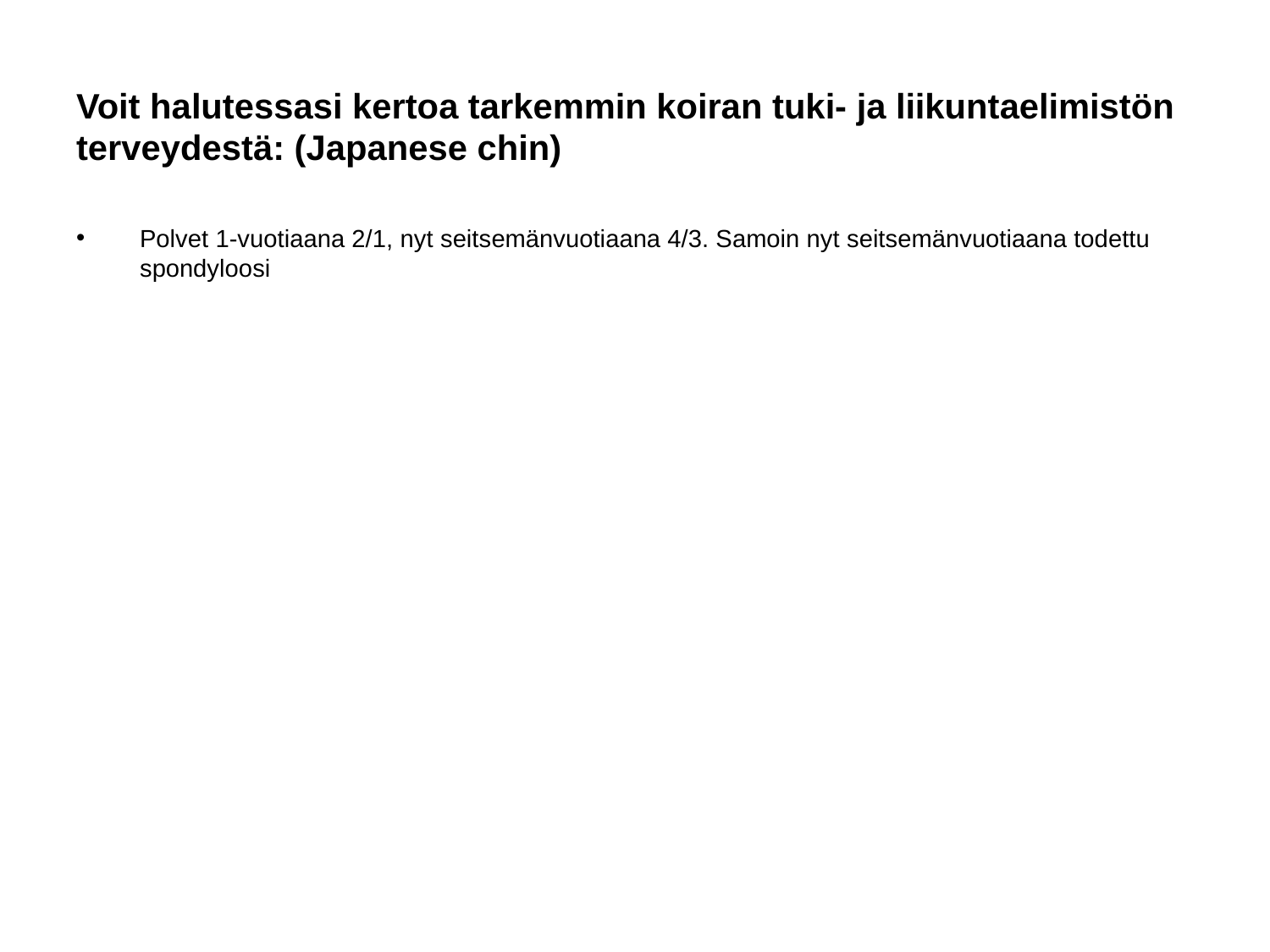

# Voit halutessasi kertoa tarkemmin koiran tuki- ja liikuntaelimistön terveydestä: (Japanese chin)
Polvet 1-vuotiaana 2/1, nyt seitsemänvuotiaana 4/3. Samoin nyt seitsemänvuotiaana todettu spondyloosi